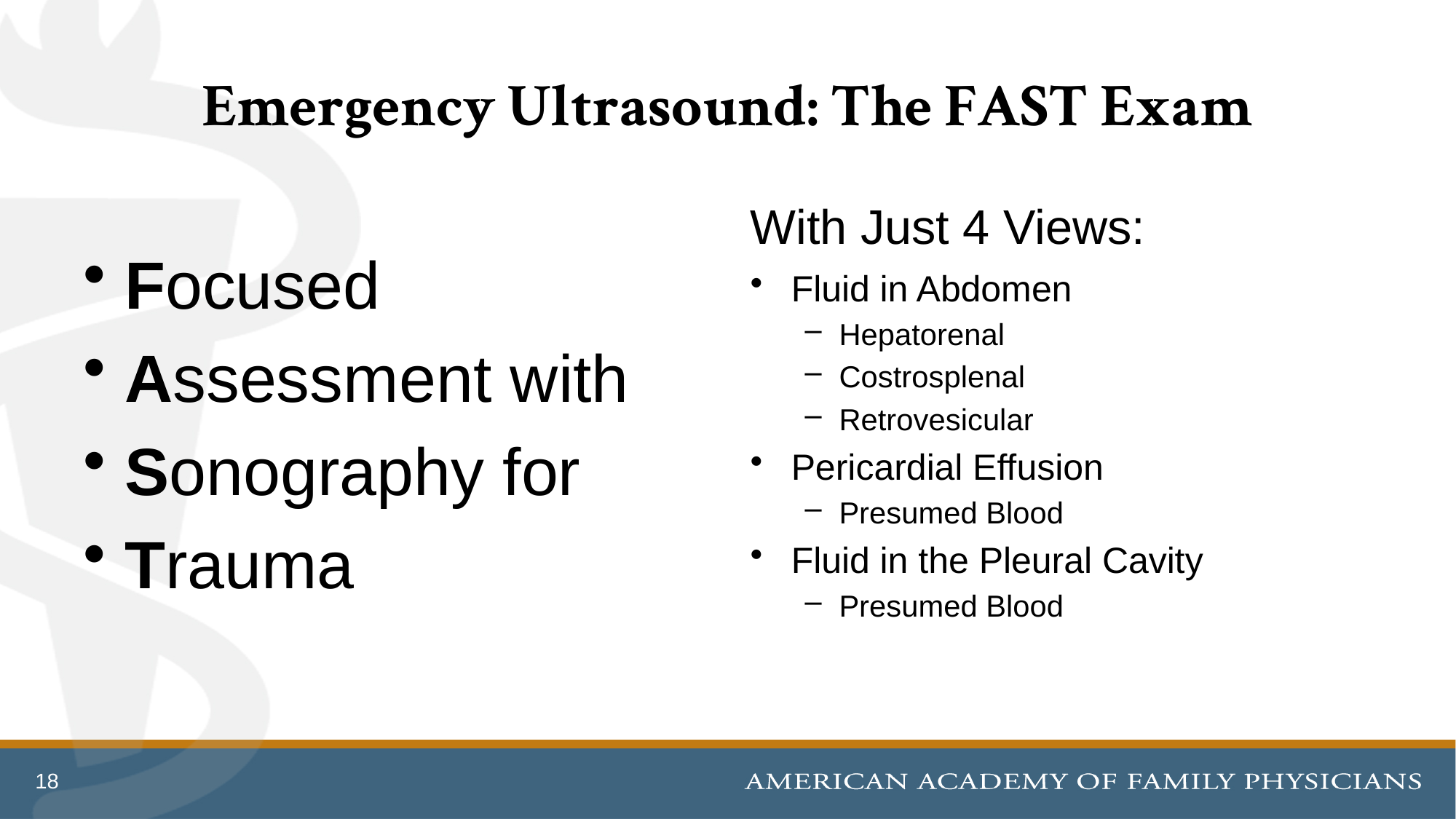

# Emergency Ultrasound: The FAST Exam
With Just 4 Views:
Focused
Assessment with
Sonography for
Trauma
Fluid in Abdomen
Hepatorenal
Costrosplenal
Retrovesicular
Pericardial Effusion
Presumed Blood
Fluid in the Pleural Cavity
Presumed Blood
18